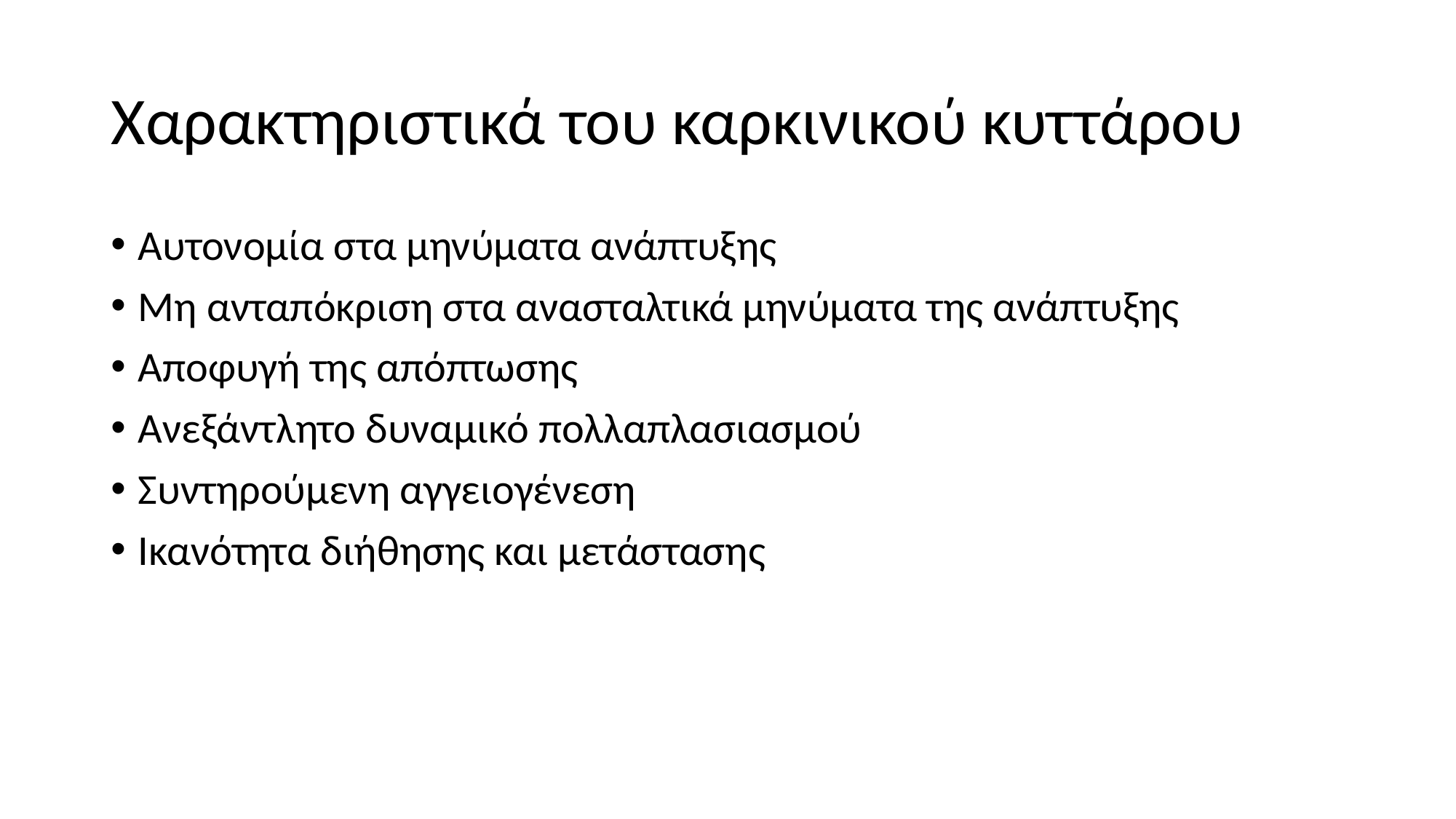

# Xαρακτηριστικά του καρκινικού κυττάρου
Αυτονομία στα μηνύματα ανάπτυξης
Μη ανταπόκριση στα ανασταλτικά μηνύματα της ανάπτυξης
Αποφυγή της απόπτωσης
Ανεξάντλητο δυναμικό πολλαπλασιασμού
Συντηρούμενη αγγειογένεση
Ικανότητα διήθησης και μετάστασης